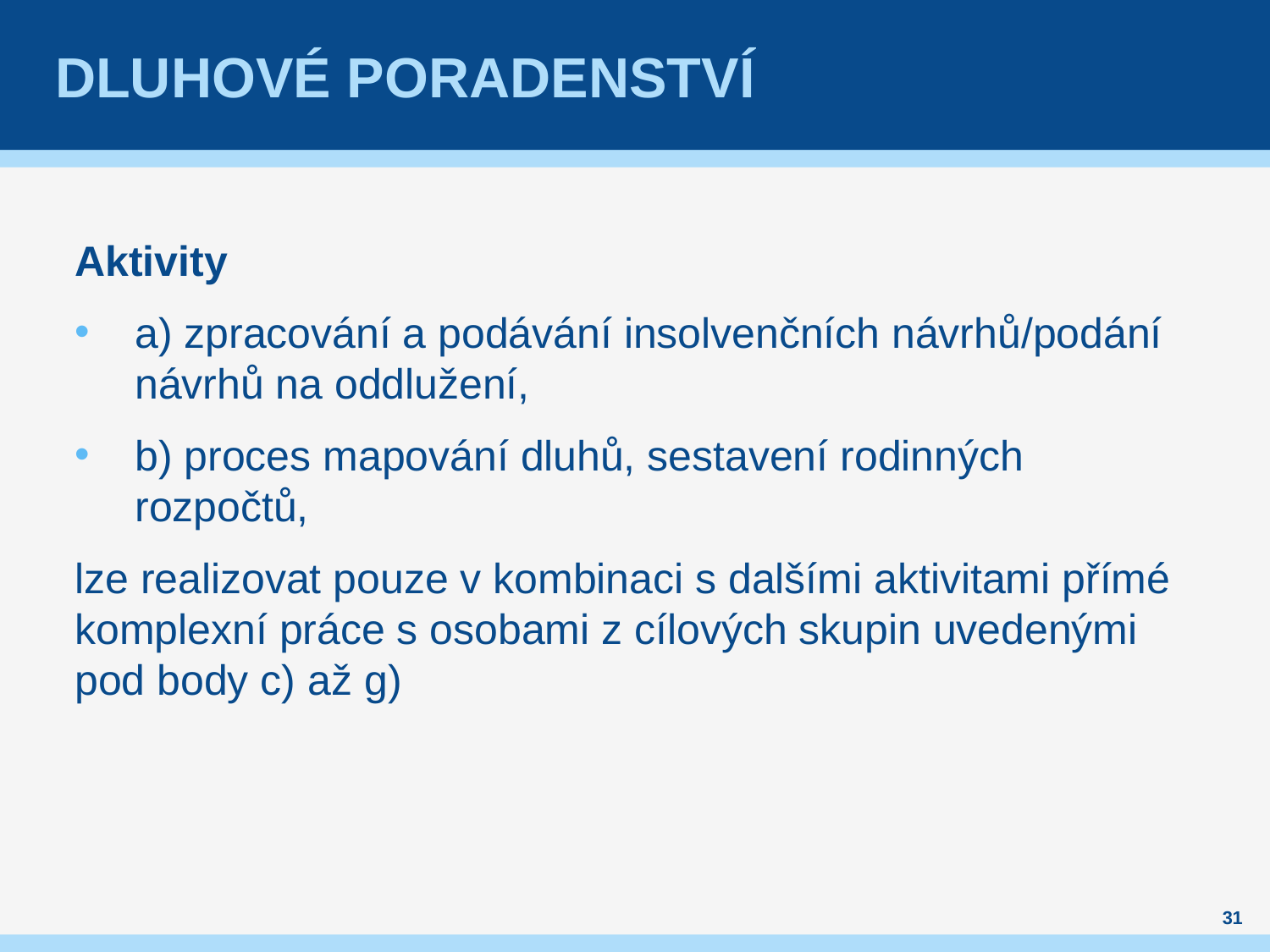

# Dluhové poradenství
Aktivity
a) zpracování a podávání insolvenčních návrhů/podání návrhů na oddlužení,
b) proces mapování dluhů, sestavení rodinných rozpočtů,
lze realizovat pouze v kombinaci s dalšími aktivitami přímé komplexní práce s osobami z cílových skupin uvedenými pod body c) až g)
31